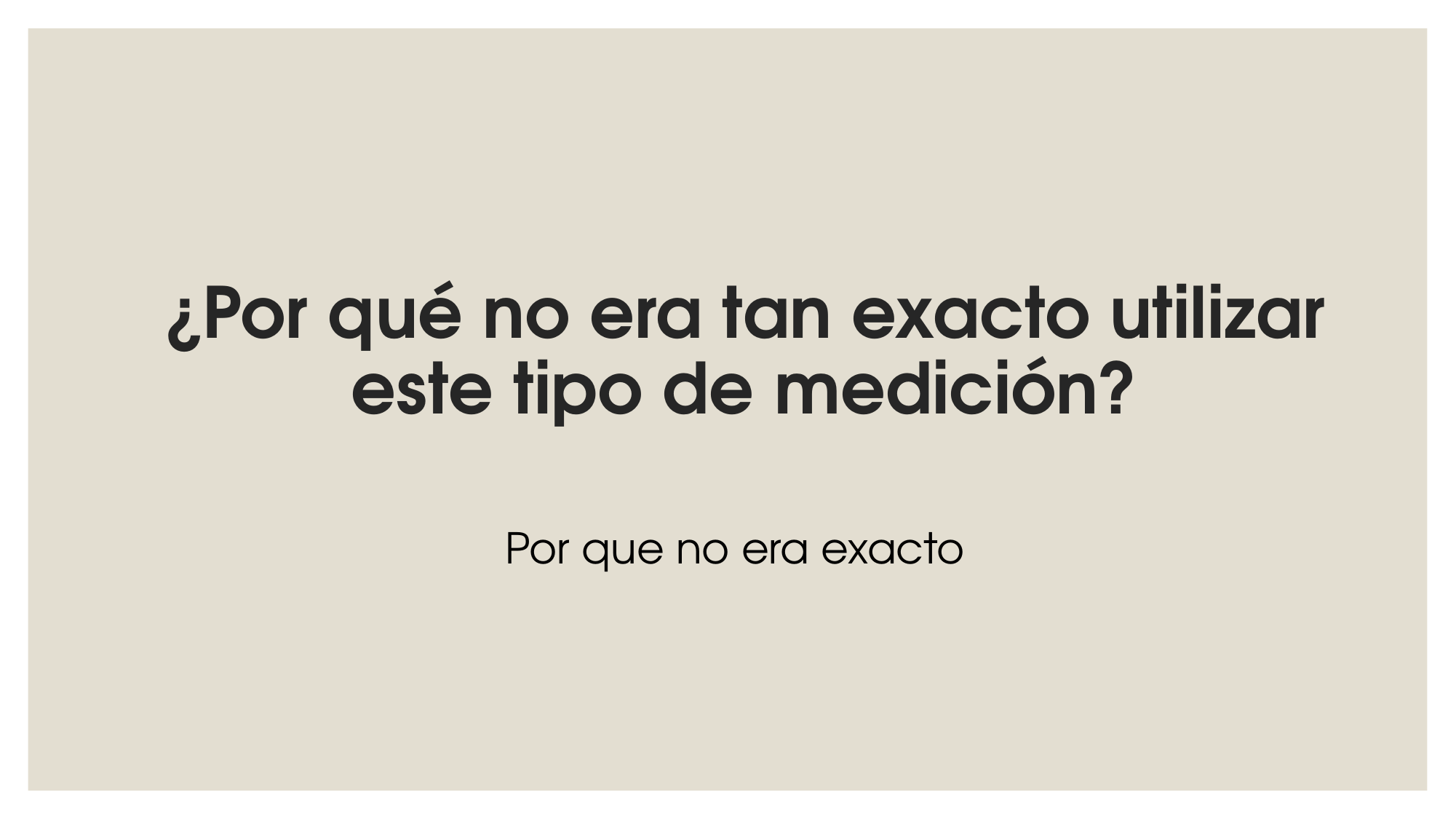

# ¿Por qué no era tan exacto utilizar este tipo de medición?
Por que no era exacto